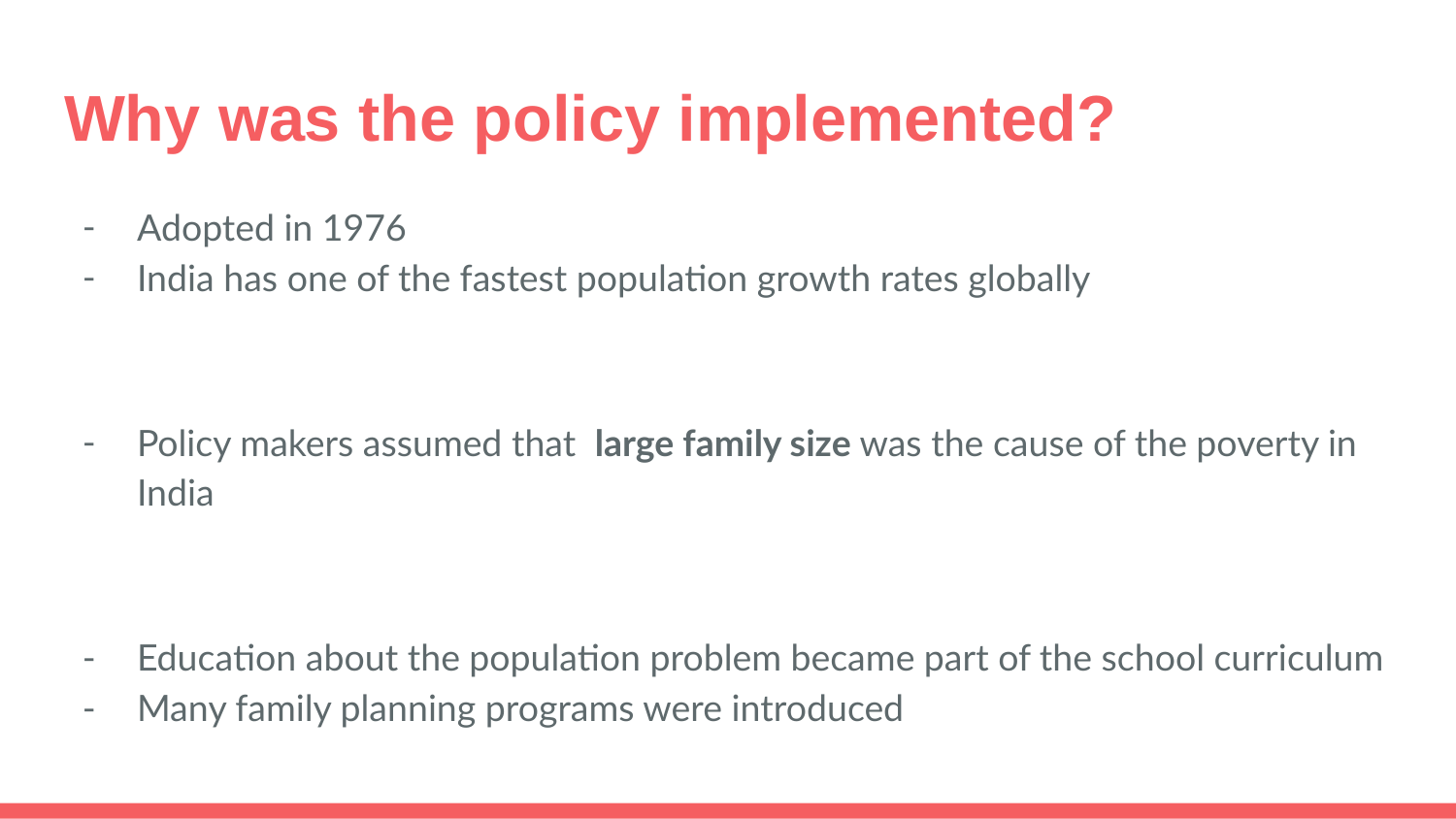

# Why was the policy implemented?
Adopted in 1976
India has one of the fastest population growth rates globally

Policy makers assumed that  large family size was the cause of the poverty in India

Education about the population problem became part of the school curriculum
Many family planning programs were introduced